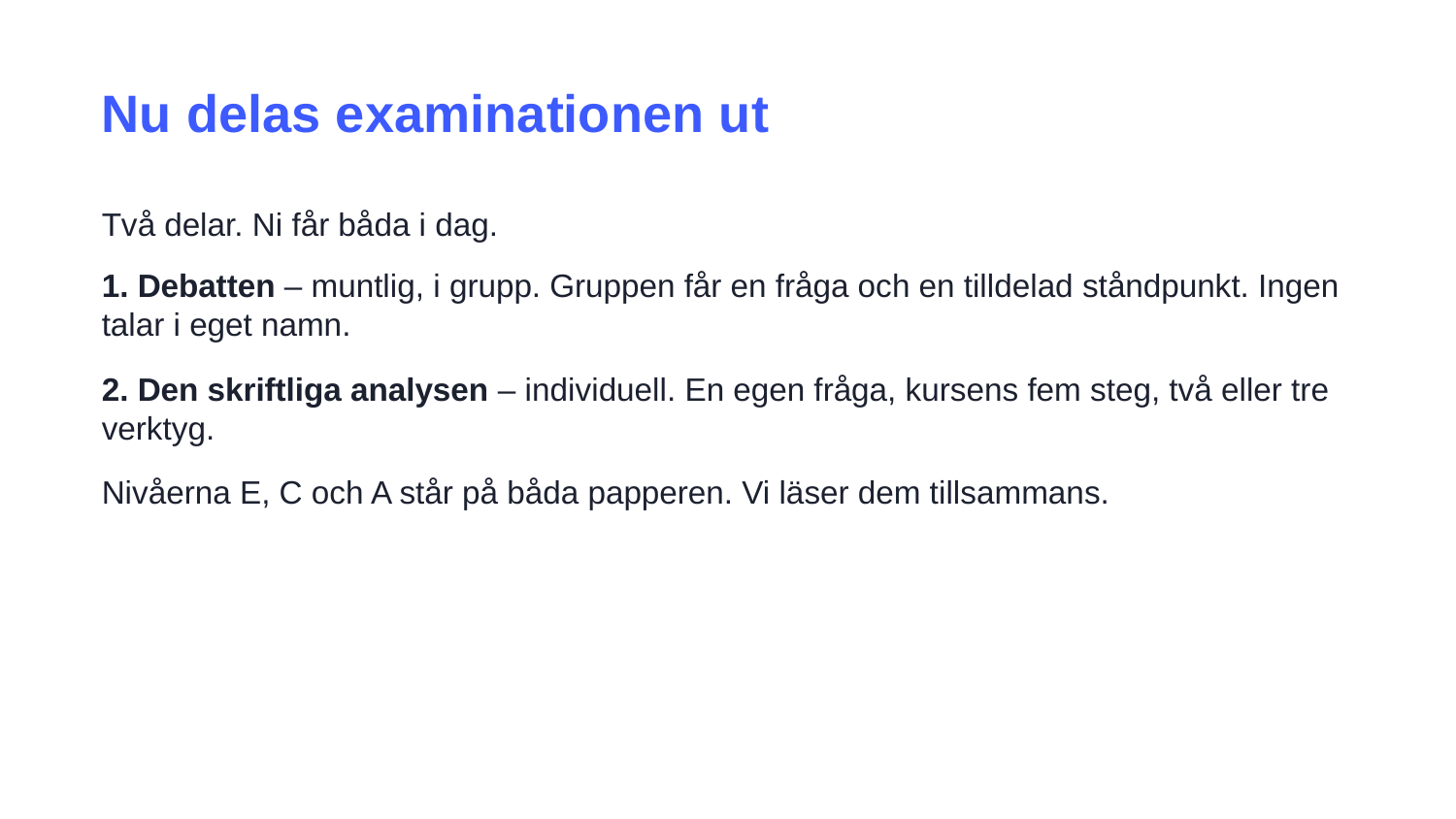

Nu delas examinationen ut
Två delar. Ni får båda i dag.
1. Debatten – muntlig, i grupp. Gruppen får en fråga och en tilldelad ståndpunkt. Ingen talar i eget namn.
2. Den skriftliga analysen – individuell. En egen fråga, kursens fem steg, två eller tre verktyg.
Nivåerna E, C och A står på båda papperen. Vi läser dem tillsammans.